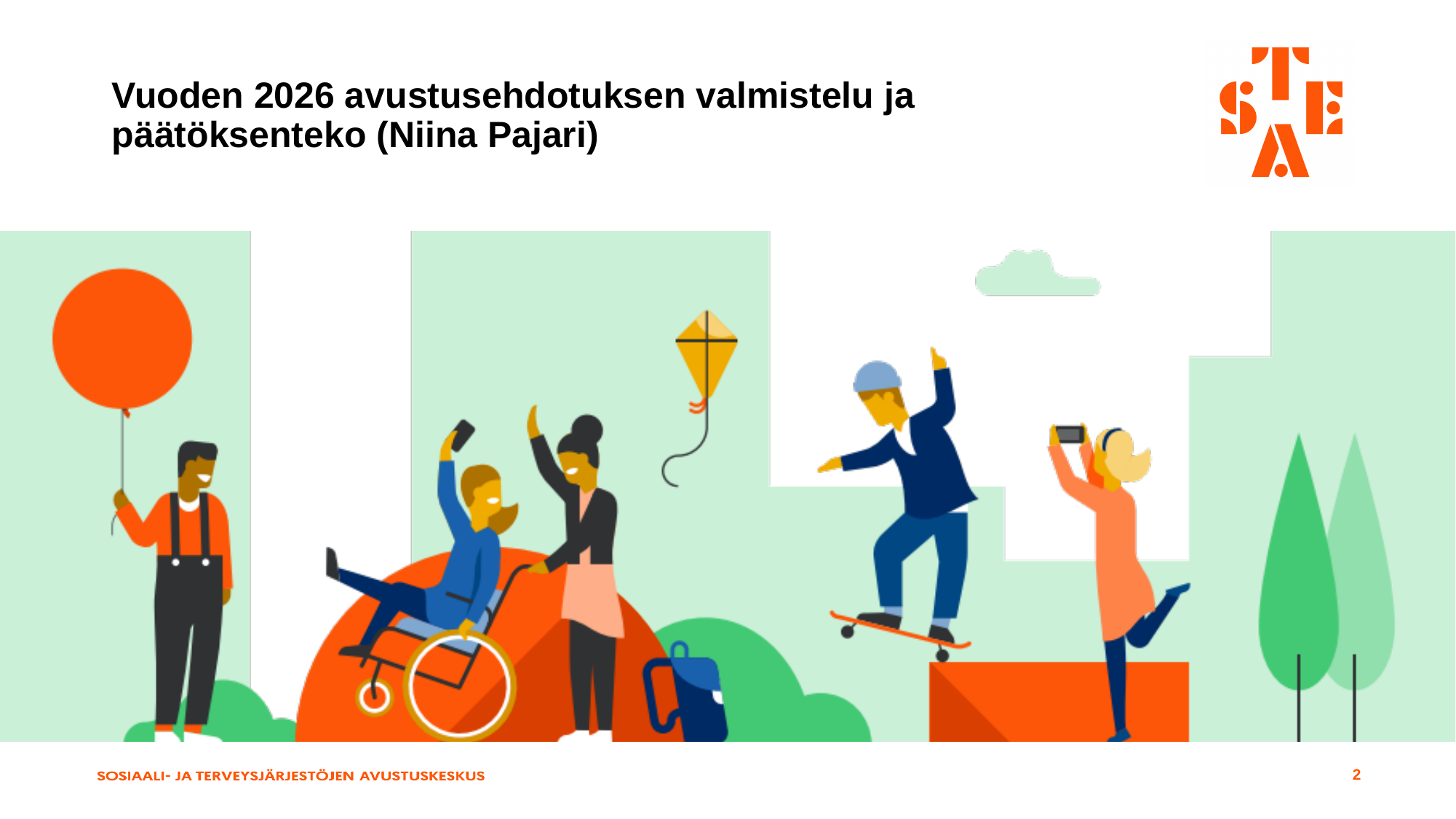

# Vuoden 2026 avustusehdotuksen valmistelu ja päätöksenteko (Niina Pajari)
2